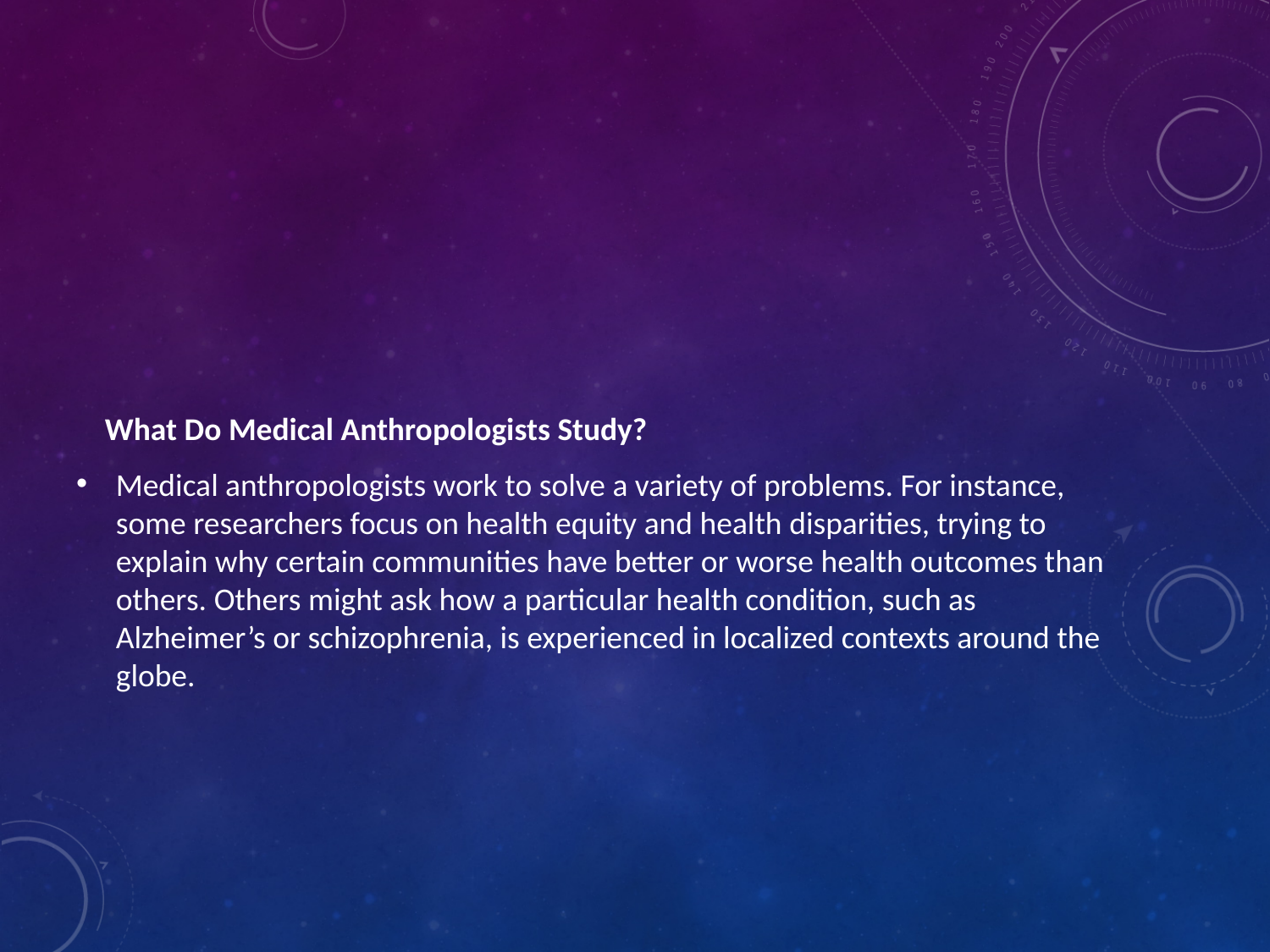

#
    What Do Medical Anthropologists Study?
Medical anthropologists work to solve a variety of problems. For instance, some researchers focus on health equity and health disparities, trying to explain why certain communities have better or worse health outcomes than others. Others might ask how a particular health condition, such as Alzheimer’s or schizophrenia, is experienced in localized contexts around the globe.